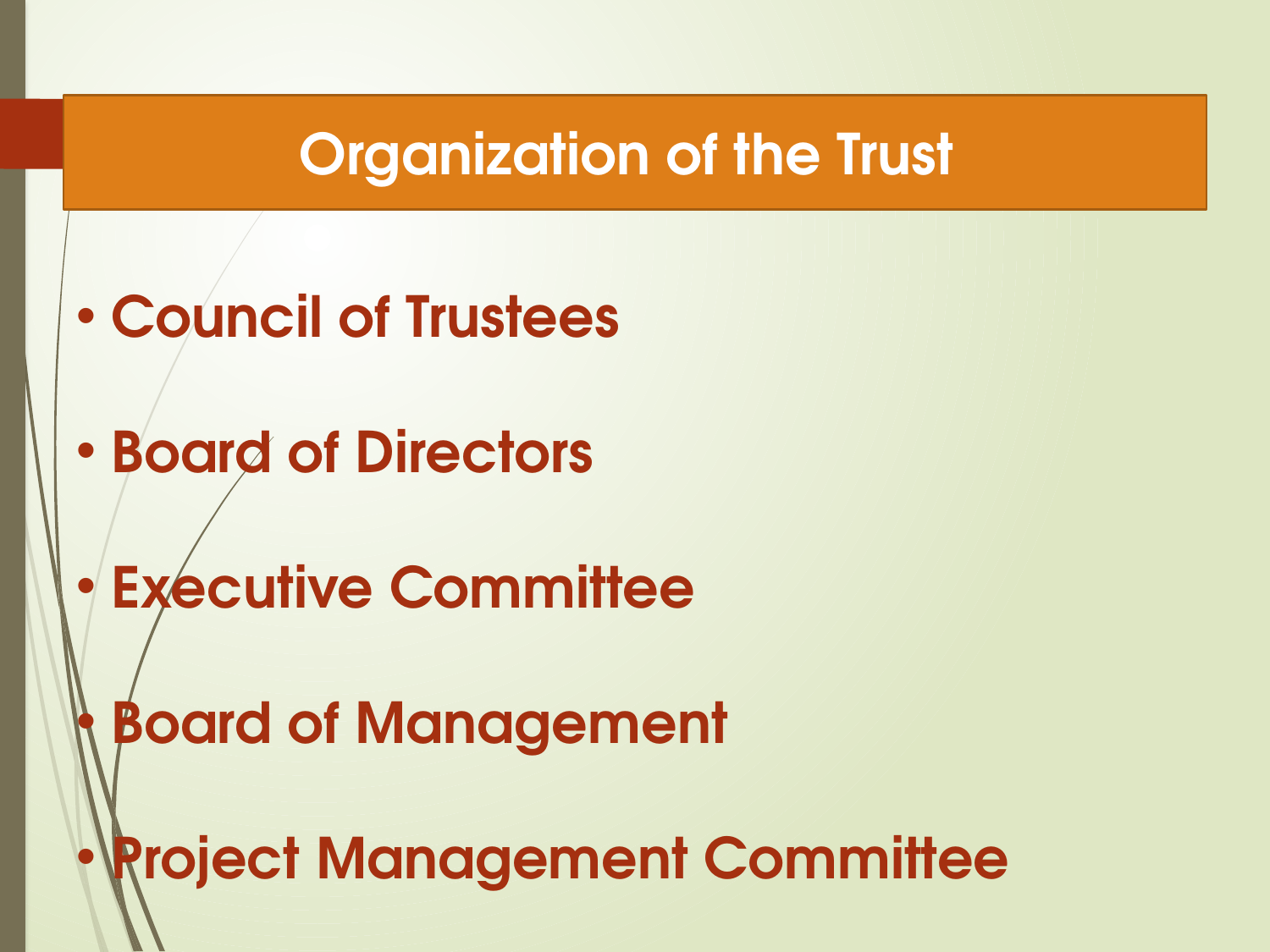

Organization of the Trust
 Council of Trustees
 Board of Directors
 Executive Committee
 Board of Management
 Project Management Committee